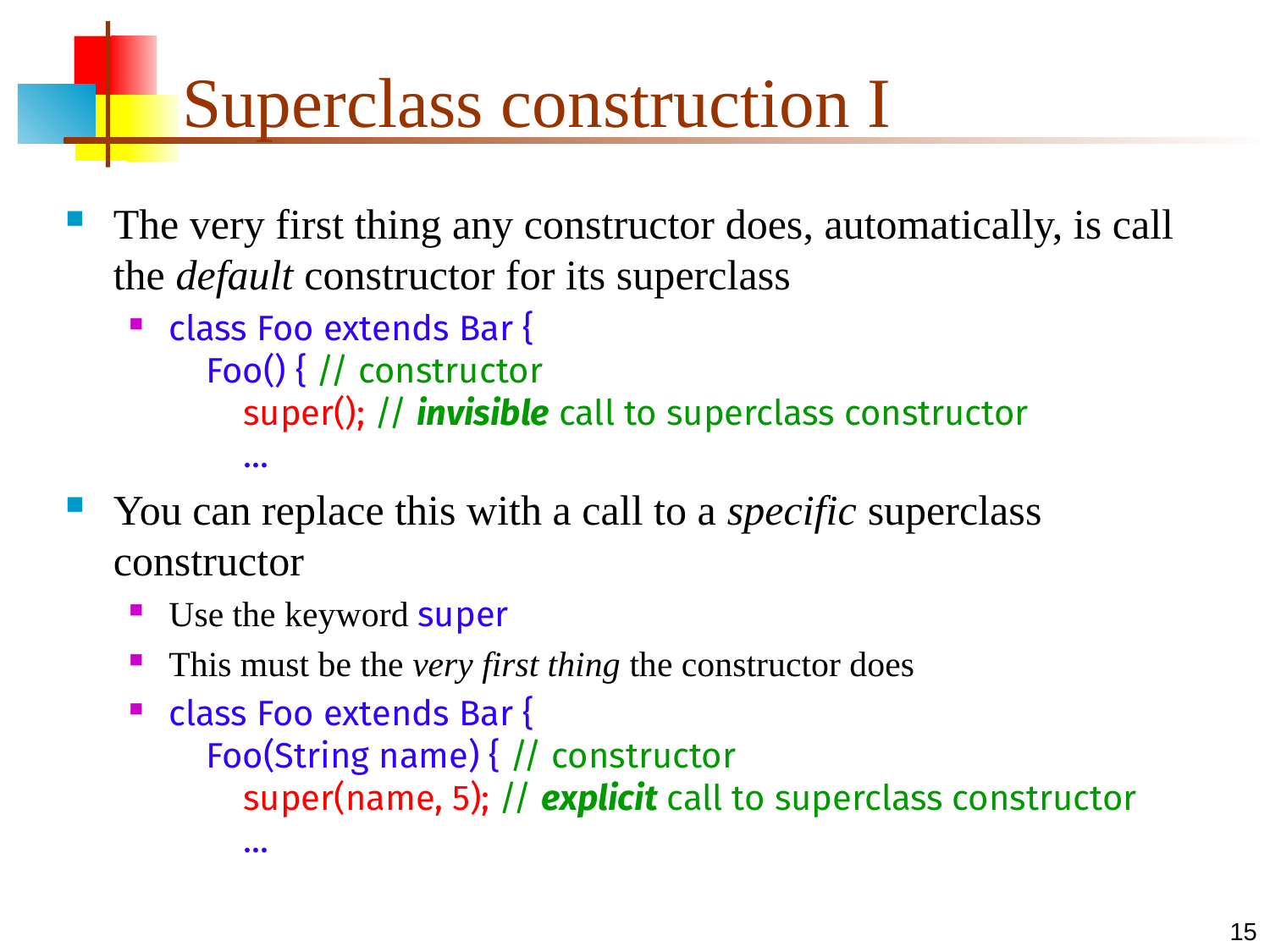

# Superclass construction I
The very first thing any constructor does, automatically, is call the default constructor for its superclass
class Foo extends Bar {
    Foo() { // constructor
        super(); // invisible call to superclass constructor
        ...
You can replace this with a call to a specific superclass constructor
Use the keyword super
This must be the very first thing the constructor does
class Foo extends Bar {
    Foo(String name) { // constructor
        super(name, 5); // explicit call to superclass constructor
        ...
15